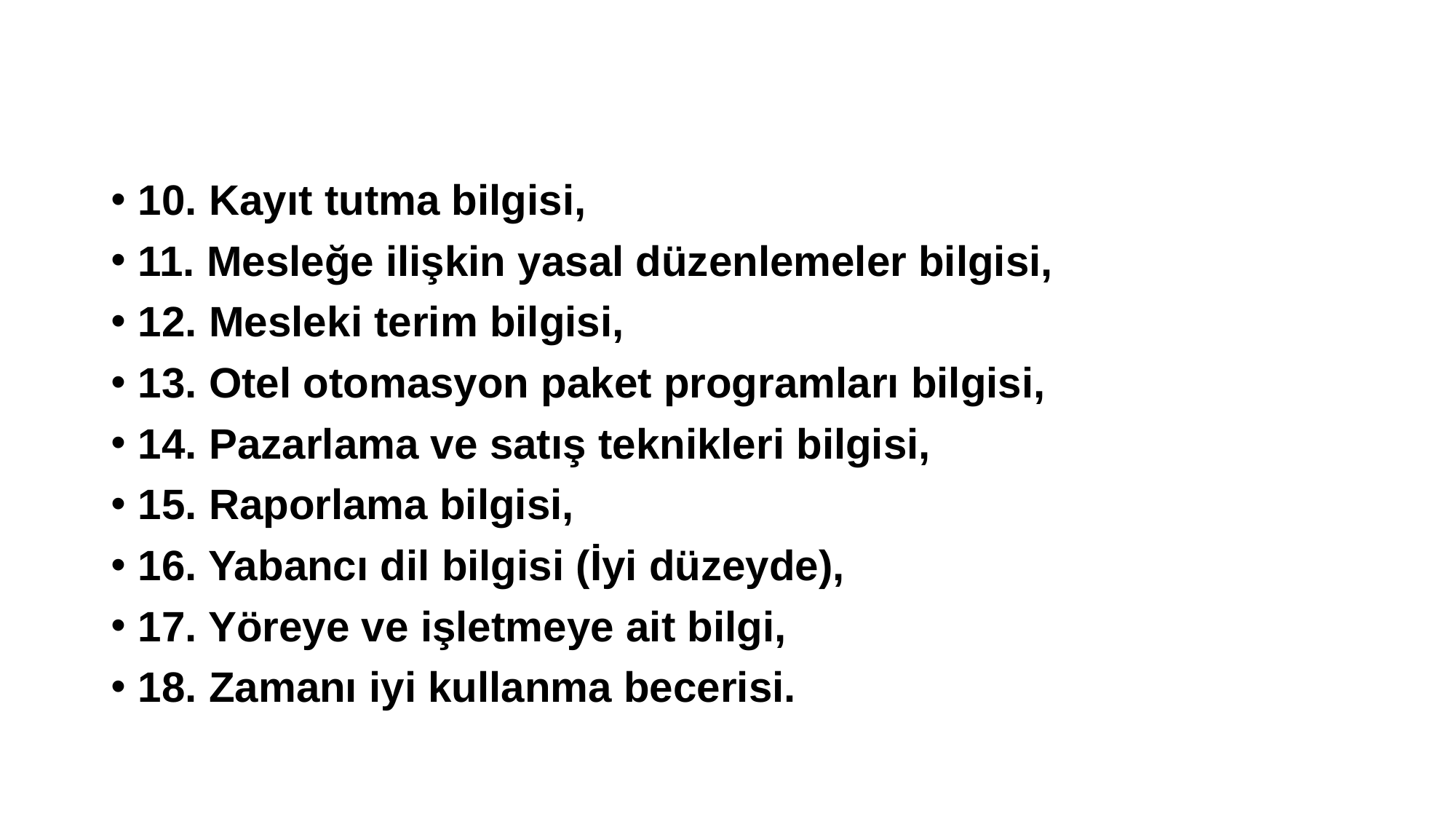

10. Kayıt tutma bilgisi,
11. Mesleğe ilişkin yasal düzenlemeler bilgisi,
12. Mesleki terim bilgisi,
13. Otel otomasyon paket programları bilgisi,
14. Pazarlama ve satış teknikleri bilgisi,
15. Raporlama bilgisi,
16. Yabancı dil bilgisi (İyi düzeyde),
17. Yöreye ve işletmeye ait bilgi,
18. Zamanı iyi kullanma becerisi.